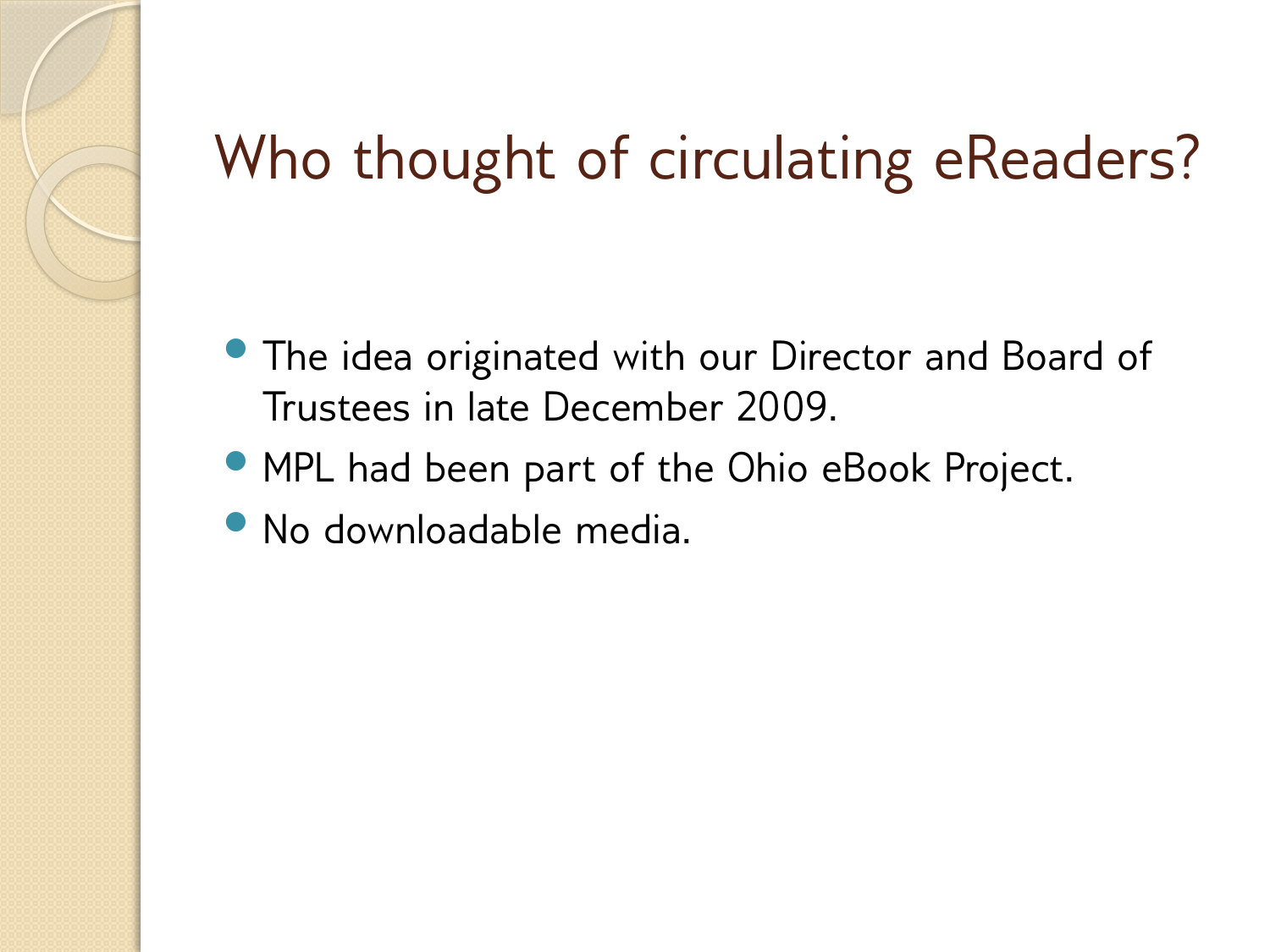

# Who thought of circulating eReaders?

The idea originated with our Director and Board of Trustees in late December 2009.
MPL had been part of the Ohio eBook Project.
No downloadable media.